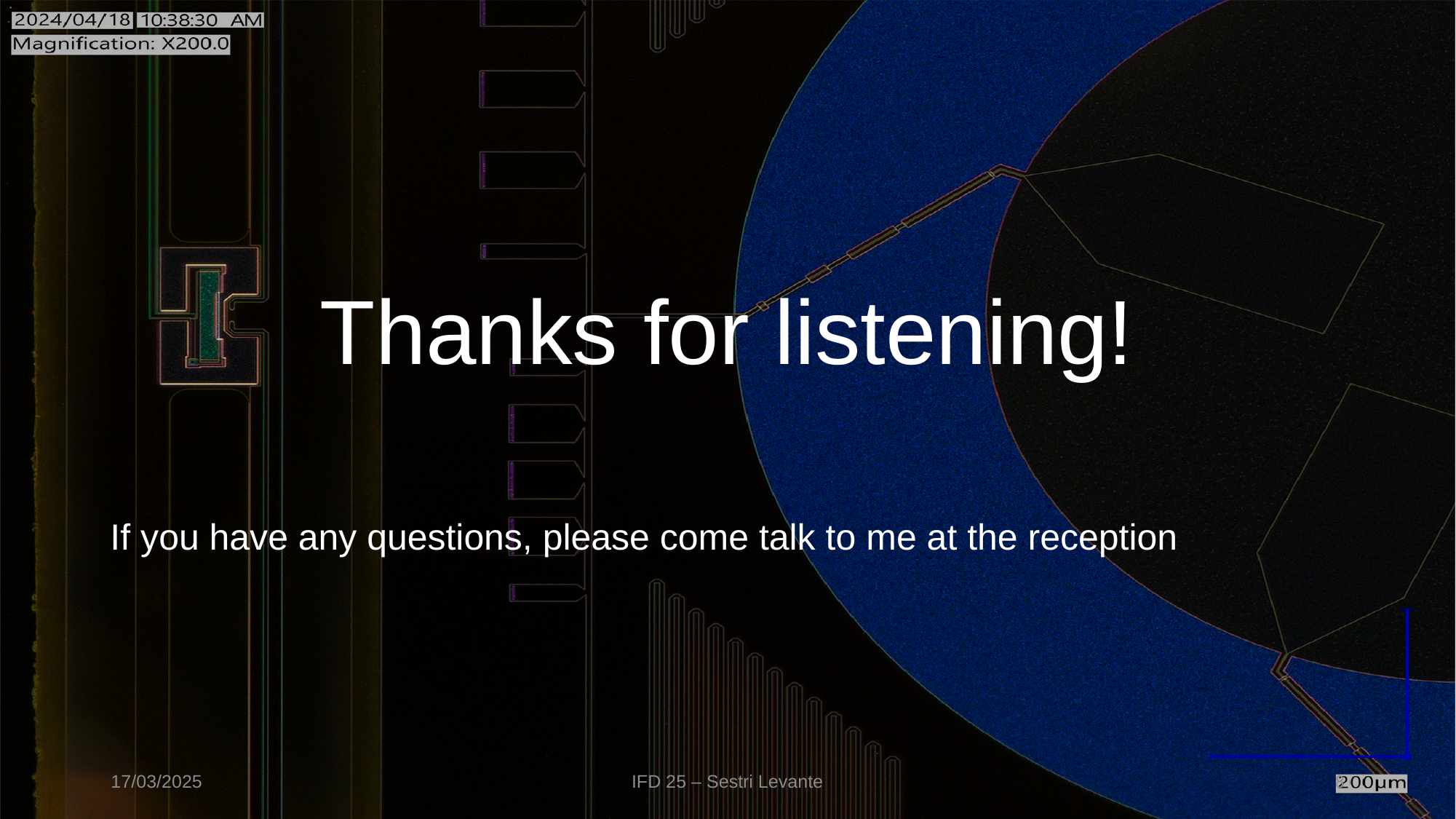

# Thanks for listening!
If you have any questions, please come talk to me at the reception
17/03/2025
IFD 25 – Sestri Levante
8